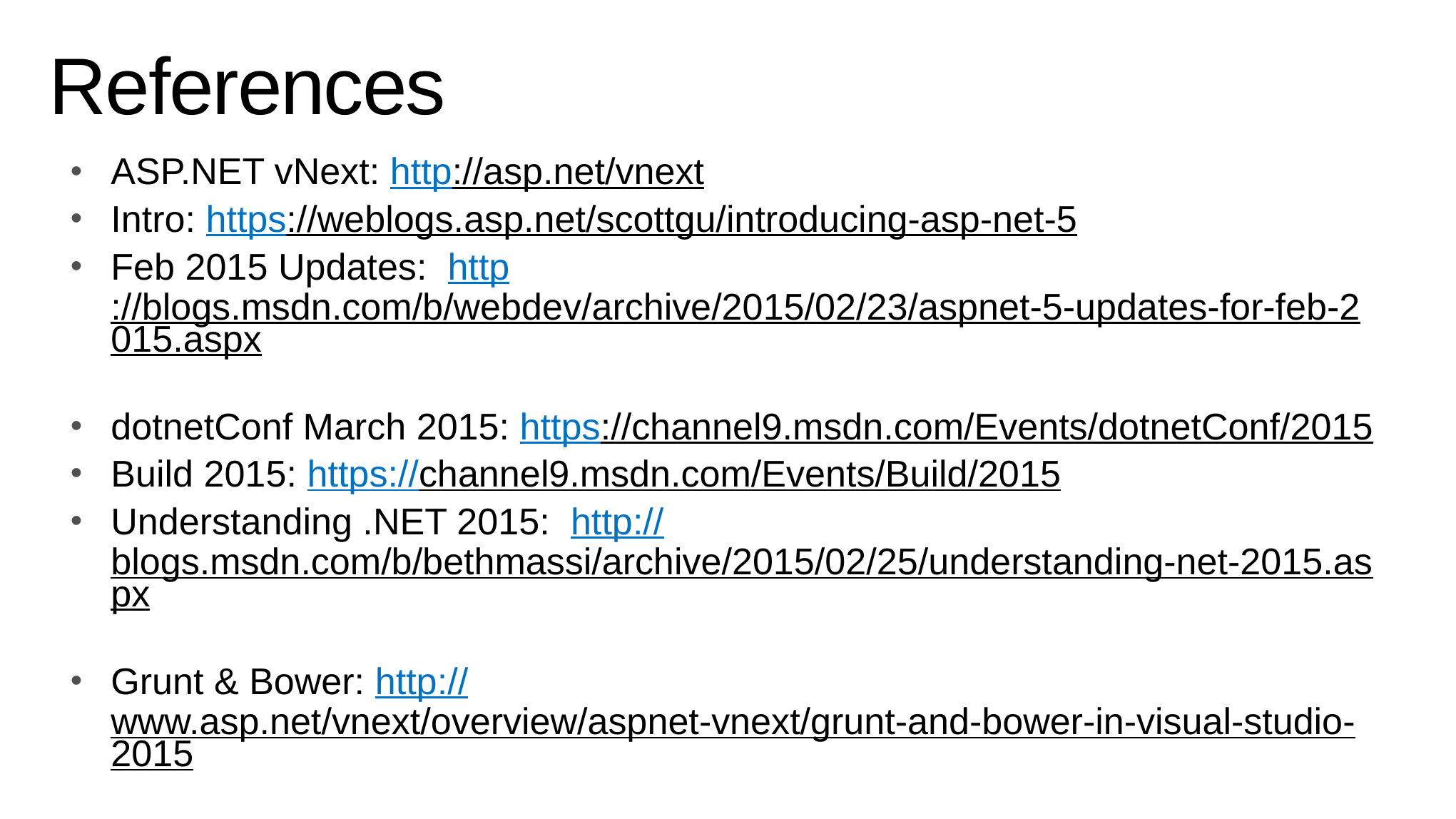

# References
ASP.NET vNext: http://asp.net/vnext
Intro: https://weblogs.asp.net/scottgu/introducing-asp-net-5
Feb 2015 Updates:  http://blogs.msdn.com/b/webdev/archive/2015/02/23/aspnet-5-updates-for-feb-2015.aspx
dotnetConf March 2015: https://channel9.msdn.com/Events/dotnetConf/2015
Build 2015: https://channel9.msdn.com/Events/Build/2015
Understanding .NET 2015:  http://blogs.msdn.com/b/bethmassi/archive/2015/02/25/understanding-net-2015.aspx
Grunt & Bower: http://www.asp.net/vnext/overview/aspnet-vnext/grunt-and-bower-in-visual-studio-2015
Tutorial: http://www.asp.net/vnext/overview/aspnet-vnext/vc
Additional Tutorials: See Starter Web Project Template